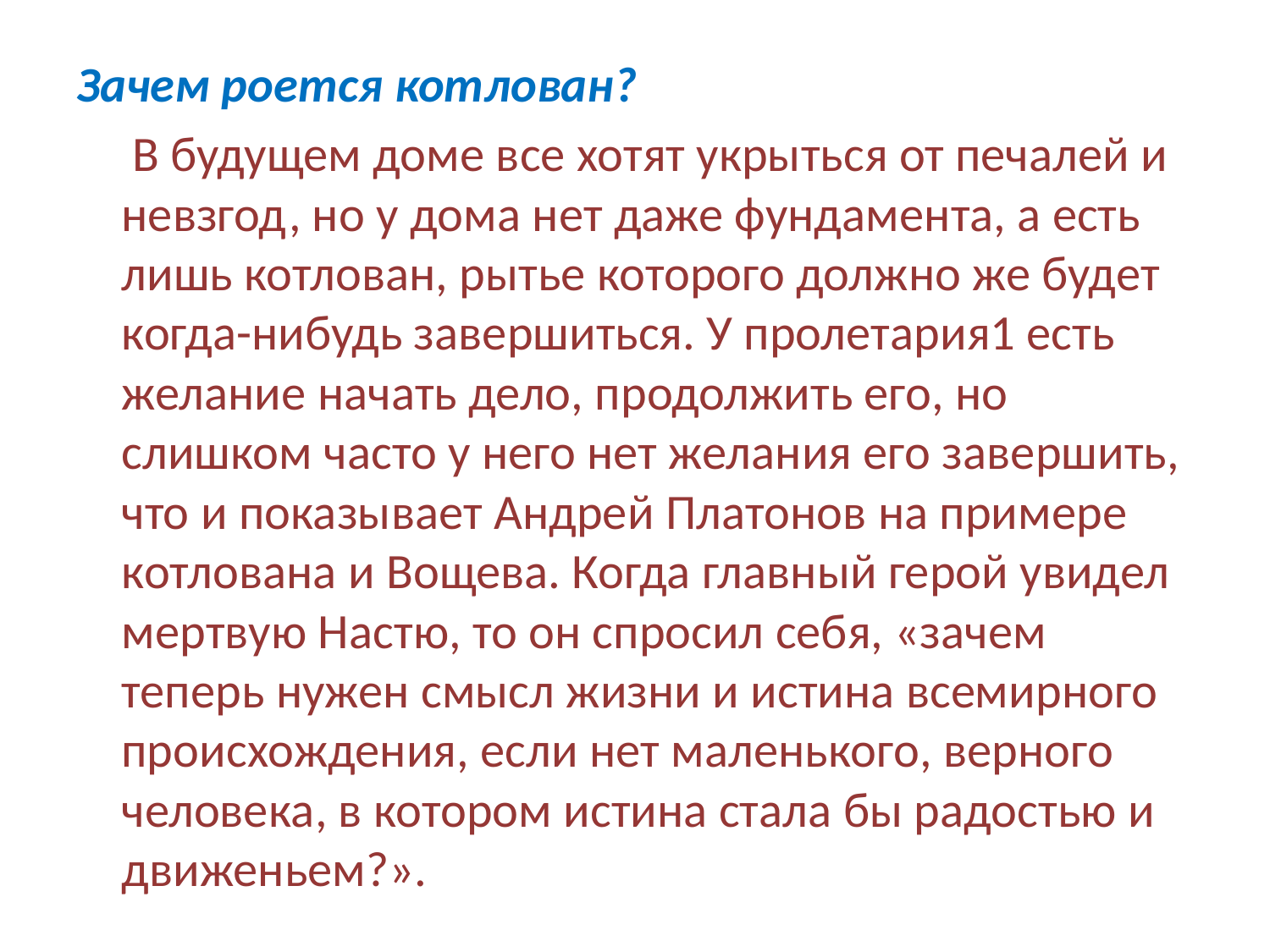

Зачем роется котлован?
     В будущем доме все хотят укрыться от печалей и невзгод, но у дома нет даже фундамента, а есть лишь котлован, рытье которого должно же будет когда-нибудь завершиться. У пролетария1 есть желание начать дело, продолжить его, но слишком часто у него нет желания его завершить, что и показывает Андрей Платонов на примере котлована и Вощева. Когда главный герой увидел мертвую Настю, то он спросил себя, «зачем теперь нужен смысл жизни и истина всемирного происхождения, если нет маленького, верного человека, в котором истина стала бы радостью и движеньем?».